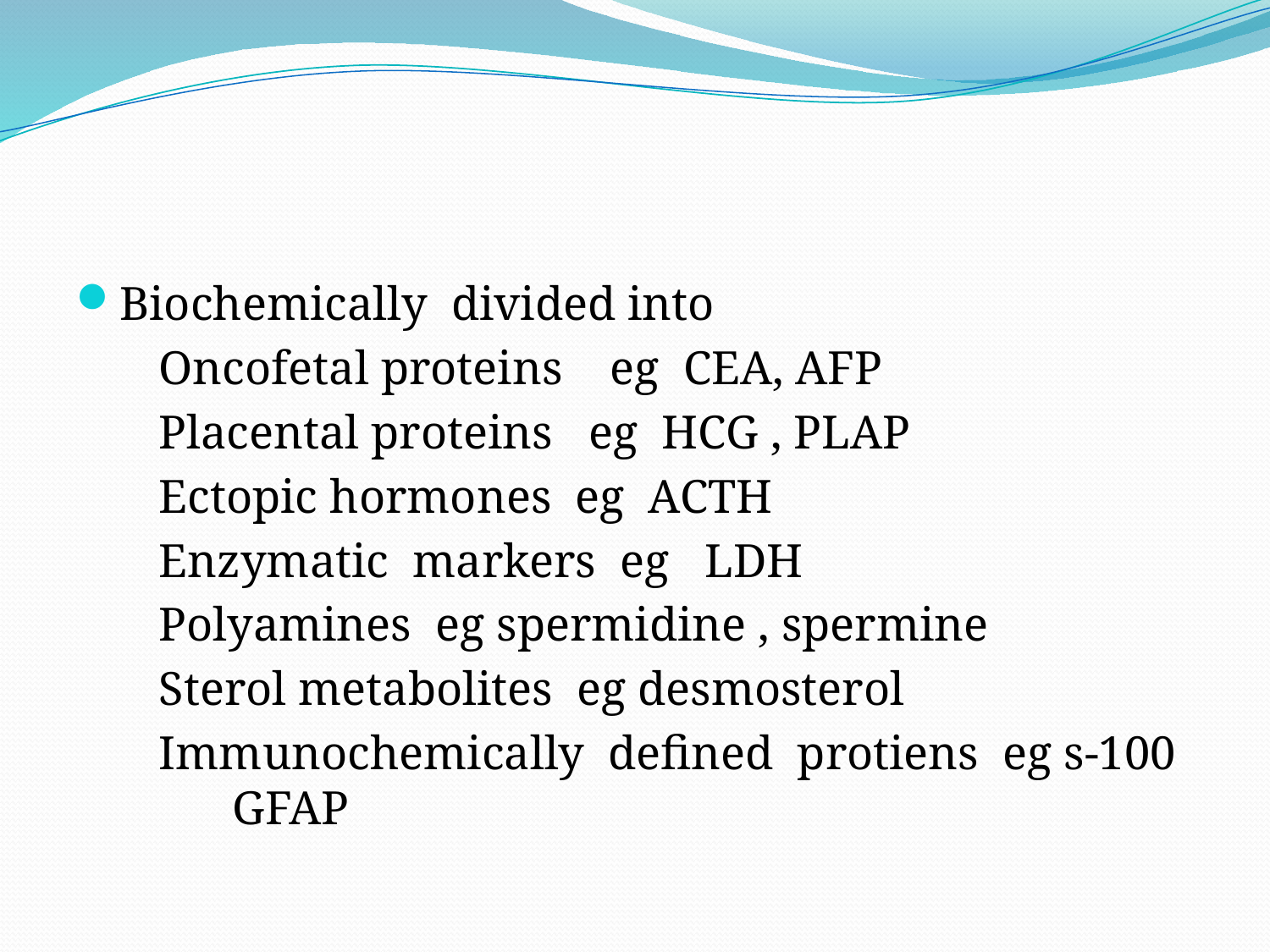

#
Biochemically  divided into
       Oncofetal proteins    eg  CEA, AFP
       Placental proteins   eg  HCG , PLAP
       Ectopic hormones  eg  ACTH
       Enzymatic  markers  eg   LDH
       Polyamines  eg spermidine , spermine
       Sterol metabolites  eg desmosterol
       Immunochemically  defined  protiens  eg s-100            GFAP